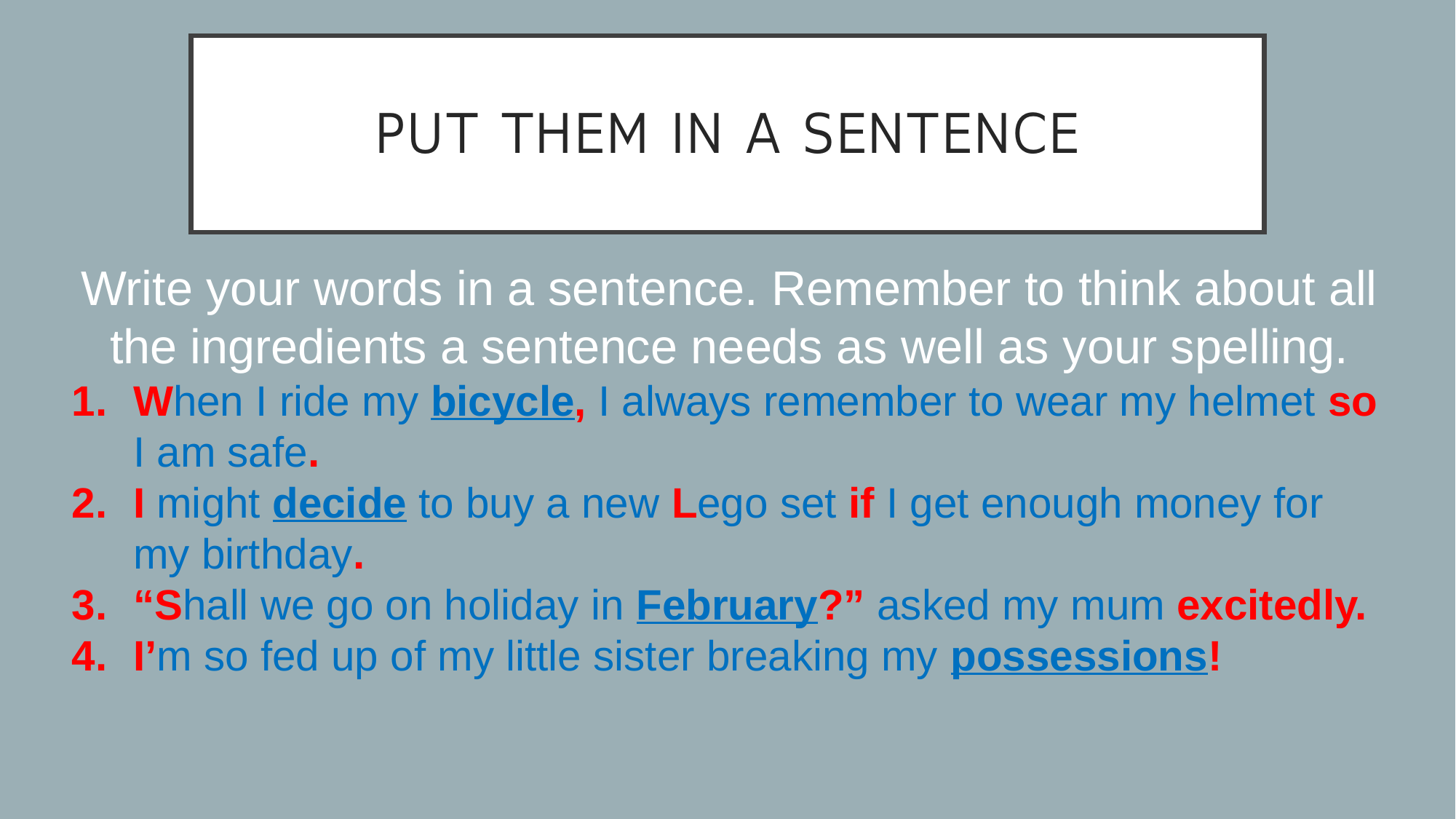

# Put them in a sentence
Write your words in a sentence. Remember to think about all the ingredients a sentence needs as well as your spelling.
When I ride my bicycle, I always remember to wear my helmet so I am safe.
I might decide to buy a new Lego set if I get enough money for my birthday.
“Shall we go on holiday in February?” asked my mum excitedly.
I’m so fed up of my little sister breaking my possessions!